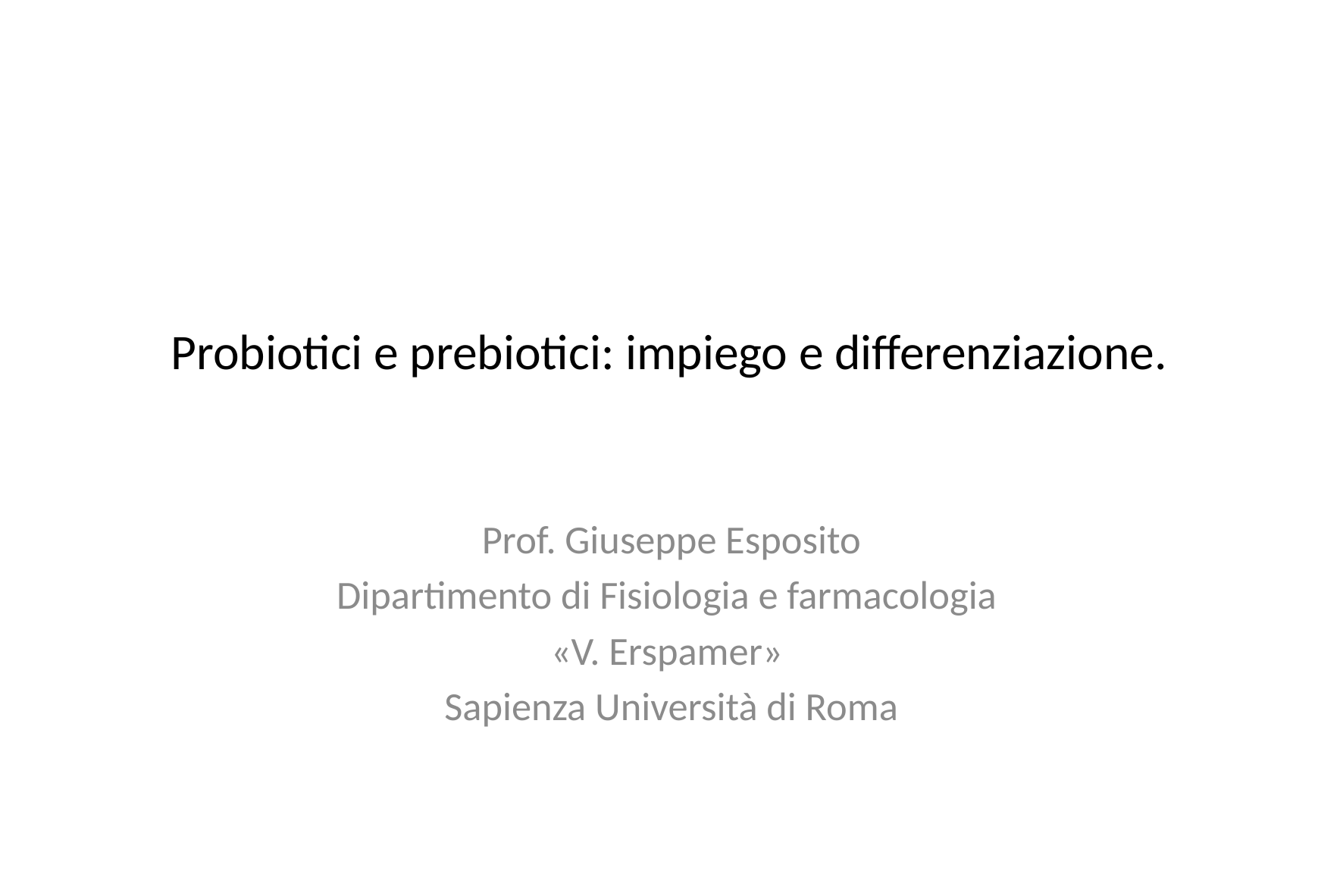

# Probiotici e prebiotici: impiego e differenziazione.
Prof. Giuseppe Esposito
Dipartimento di Fisiologia e farmacologia
«V. Erspamer»
Sapienza Università di Roma